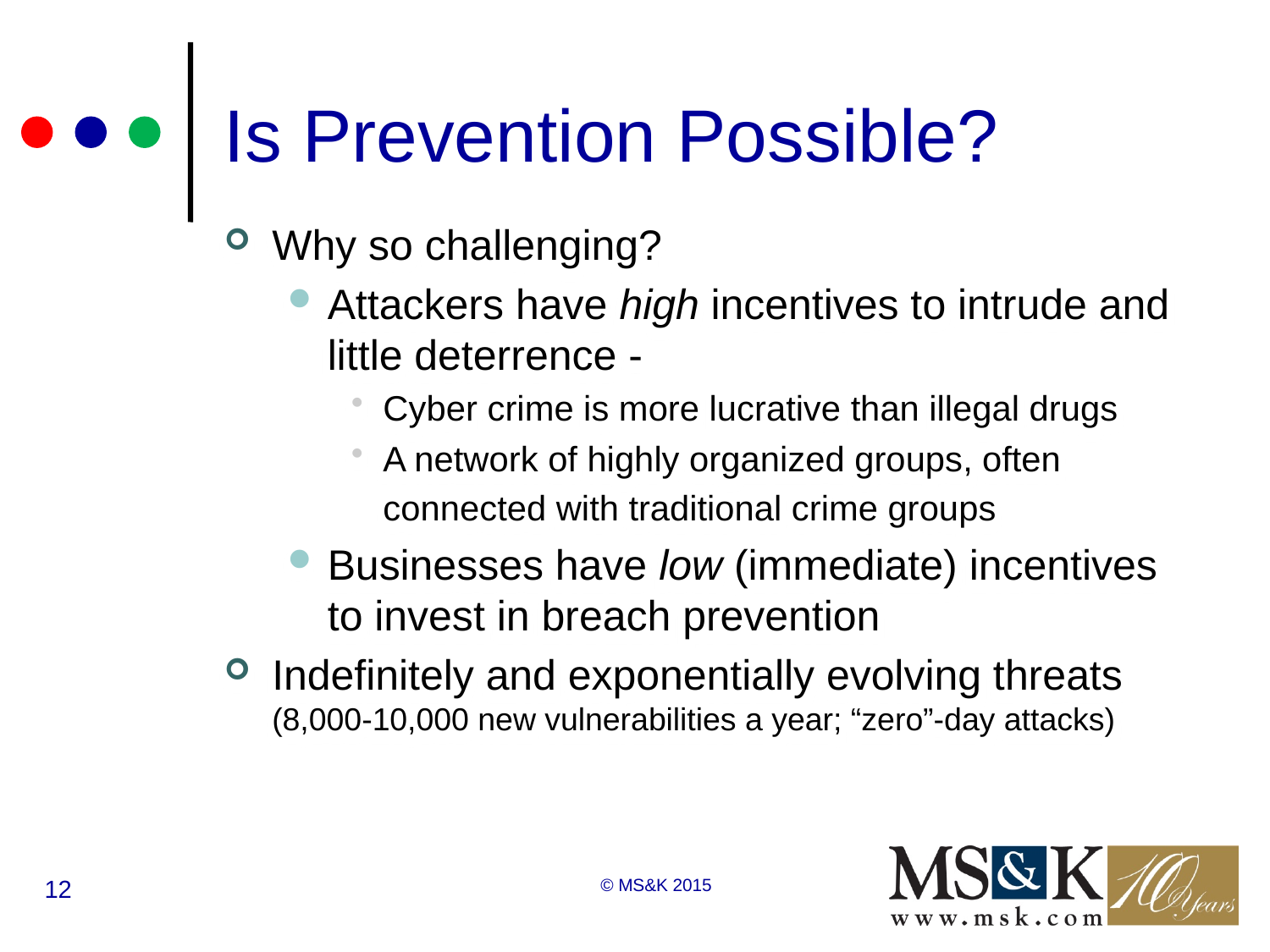

# Is Prevention Possible?
Why so challenging?
Attackers have high incentives to intrude and little deterrence -
Cyber crime is more lucrative than illegal drugs
A network of highly organized groups, often connected with traditional crime groups
Businesses have low (immediate) incentives to invest in breach prevention
Indefinitely and exponentially evolving threats
(8,000-10,000 new vulnerabilities a year; “zero”-day attacks)
12
© MS&K 2015